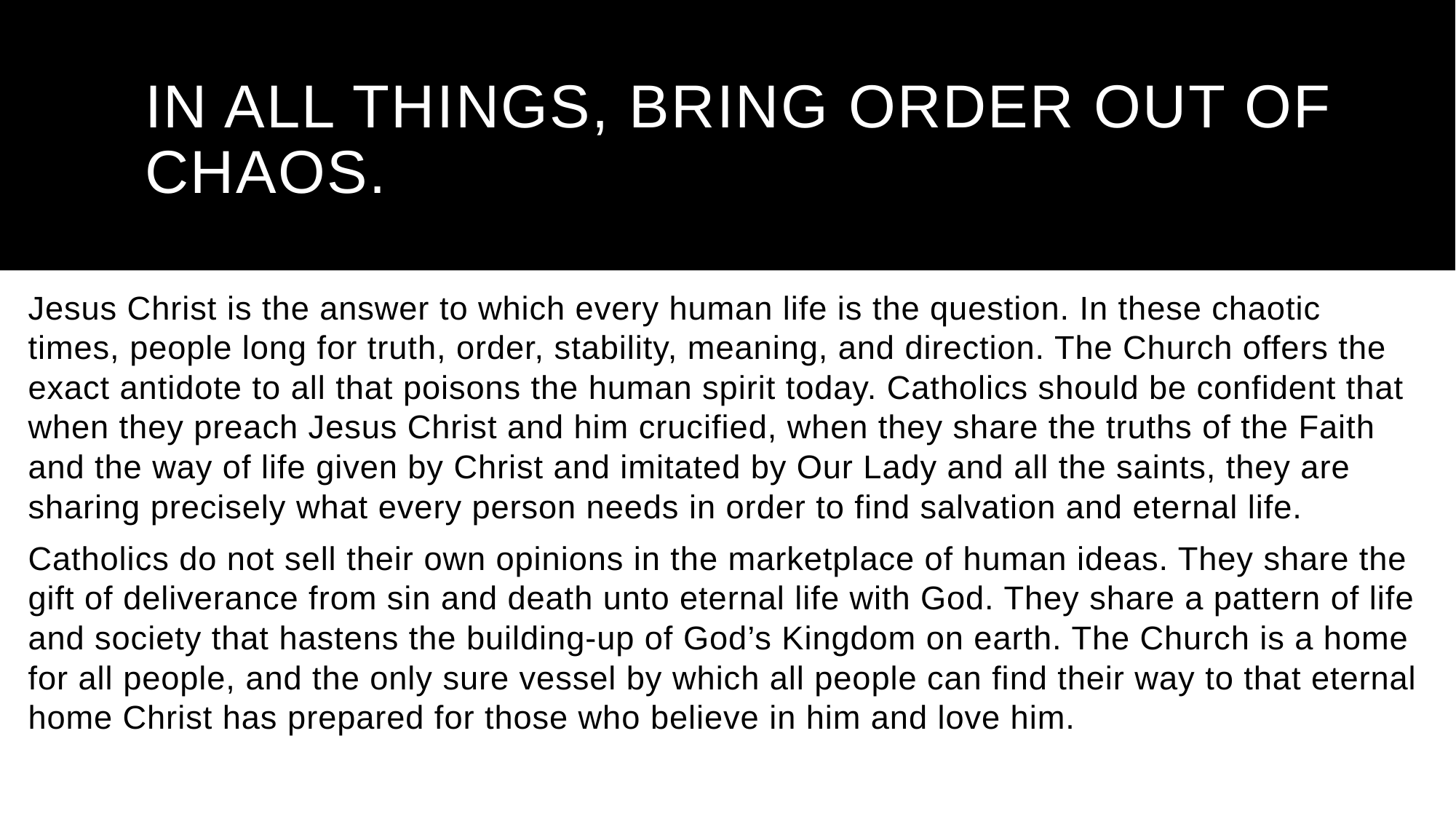

# IN ALL THINGS, BRING ORDER OUT OF CHAOS.
Jesus Christ is the answer to which every human life is the question. In these chaotic times, people long for truth, order, stability, meaning, and direction. The Church offers the exact antidote to all that poisons the human spirit today. Catholics should be confident that when they preach Jesus Christ and him crucified, when they share the truths of the Faith and the way of life given by Christ and imitated by Our Lady and all the saints, they are sharing precisely what every person needs in order to find salvation and eternal life.
Catholics do not sell their own opinions in the marketplace of human ideas. They share the gift of deliverance from sin and death unto eternal life with God. They share a pattern of life and society that hastens the building-up of God’s Kingdom on earth. The Church is a home for all people, and the only sure vessel by which all people can find their way to that eternal home Christ has prepared for those who believe in him and love him.